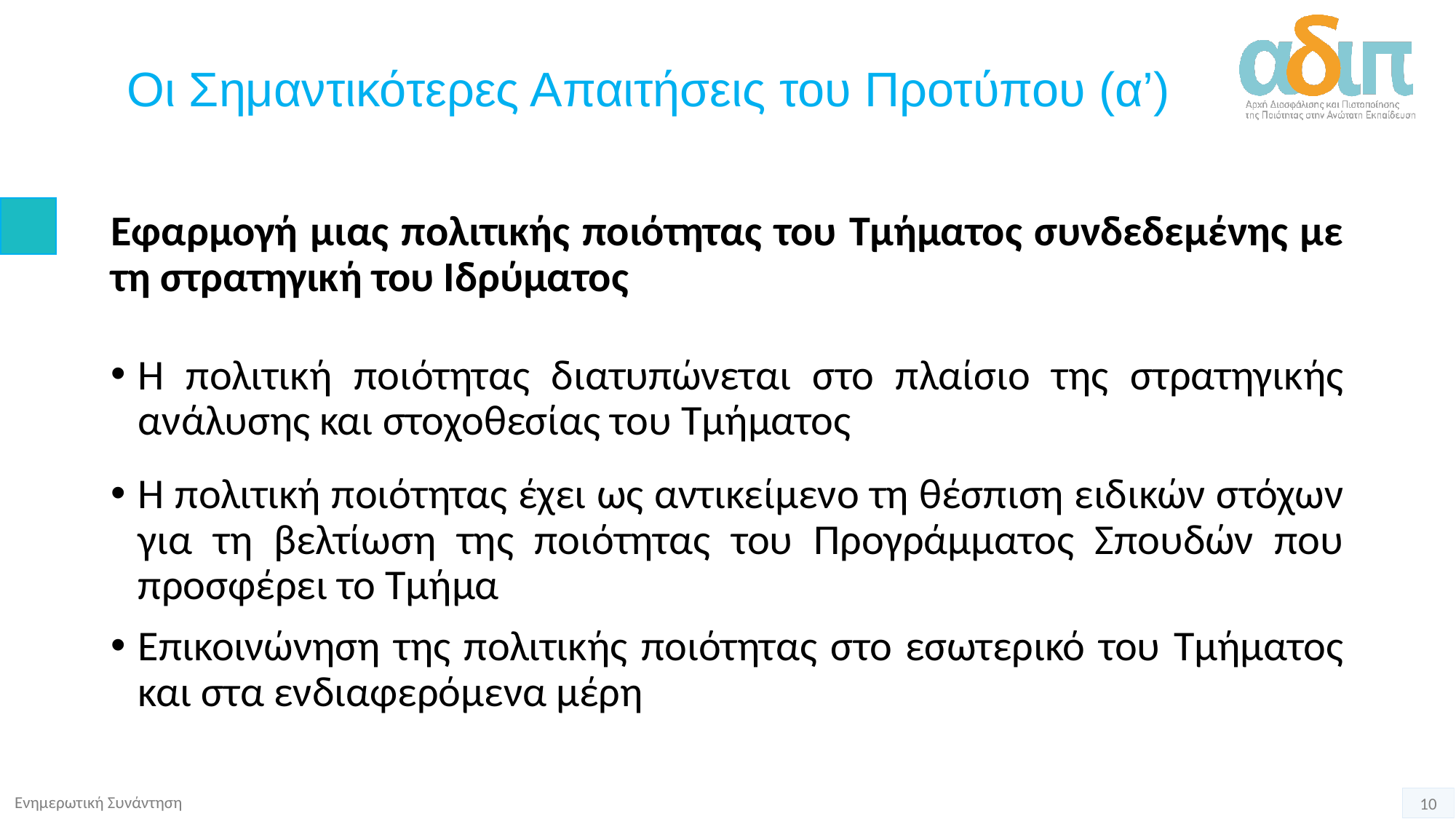

# Οι Σημαντικότερες Απαιτήσεις του Προτύπου (α’)
Εφαρμογή μιας πολιτικής ποιότητας του Τμήματος συνδεδεμένης με τη στρατηγική του Ιδρύματος

Η πολιτική ποιότητας διατυπώνεται στο πλαίσιο της στρατηγικής ανάλυσης και στοχοθεσίας του Τμήματος
Η πολιτική ποιότητας έχει ως αντικείμενο τη θέσπιση ειδικών στόχων για τη βελτίωση της ποιότητας του Προγράμματος Σπουδών που προσφέρει το Τμήμα
Επικοινώνηση της πολιτικής ποιότητας στο εσωτερικό του Τμήματος και στα ενδιαφερόμενα μέρη